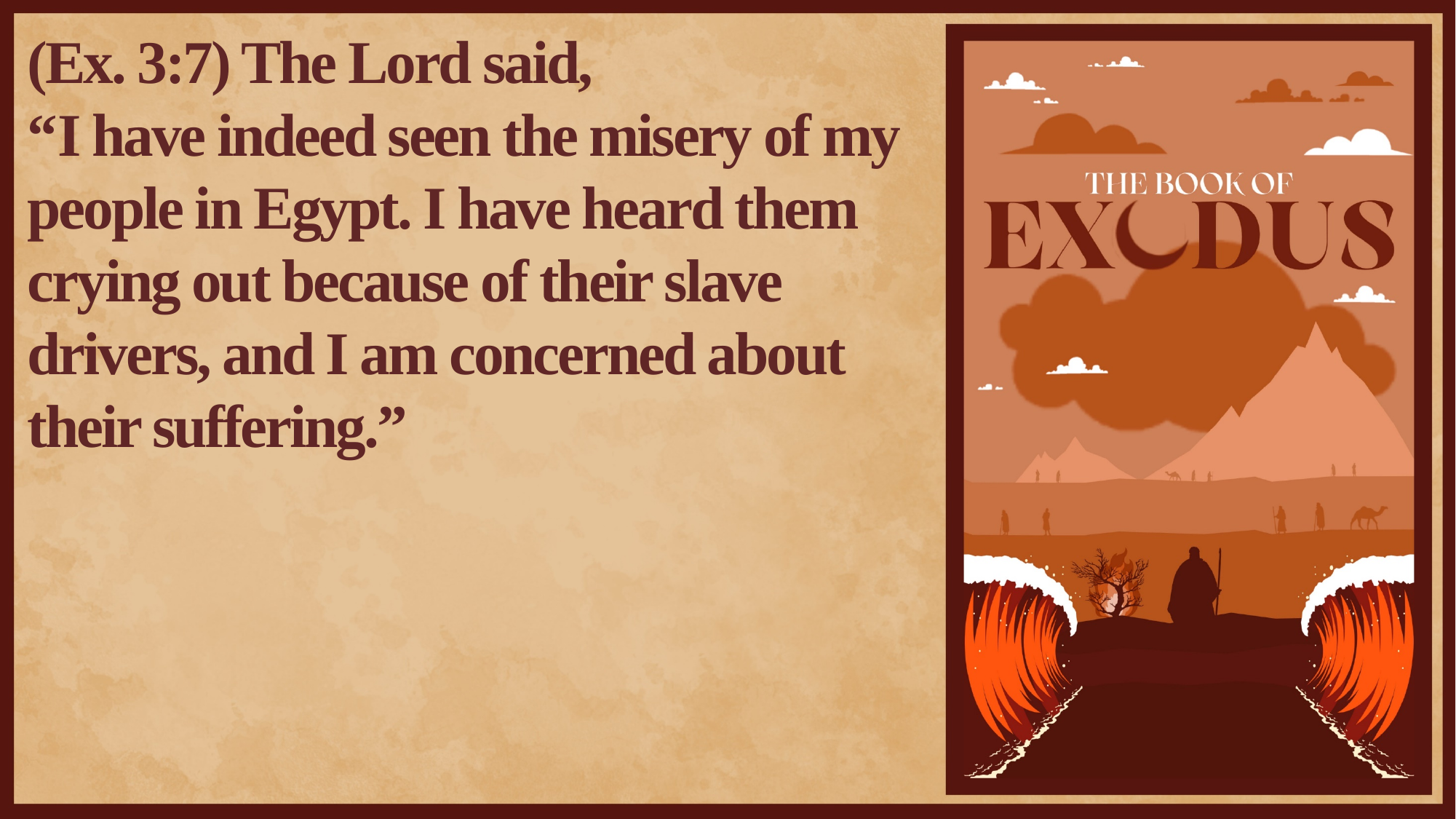

(Ex. 3:7) The Lord said,
“I have indeed seen the misery of my people in Egypt. I have heard them crying out because of their slave drivers, and I am concerned about their suffering.”